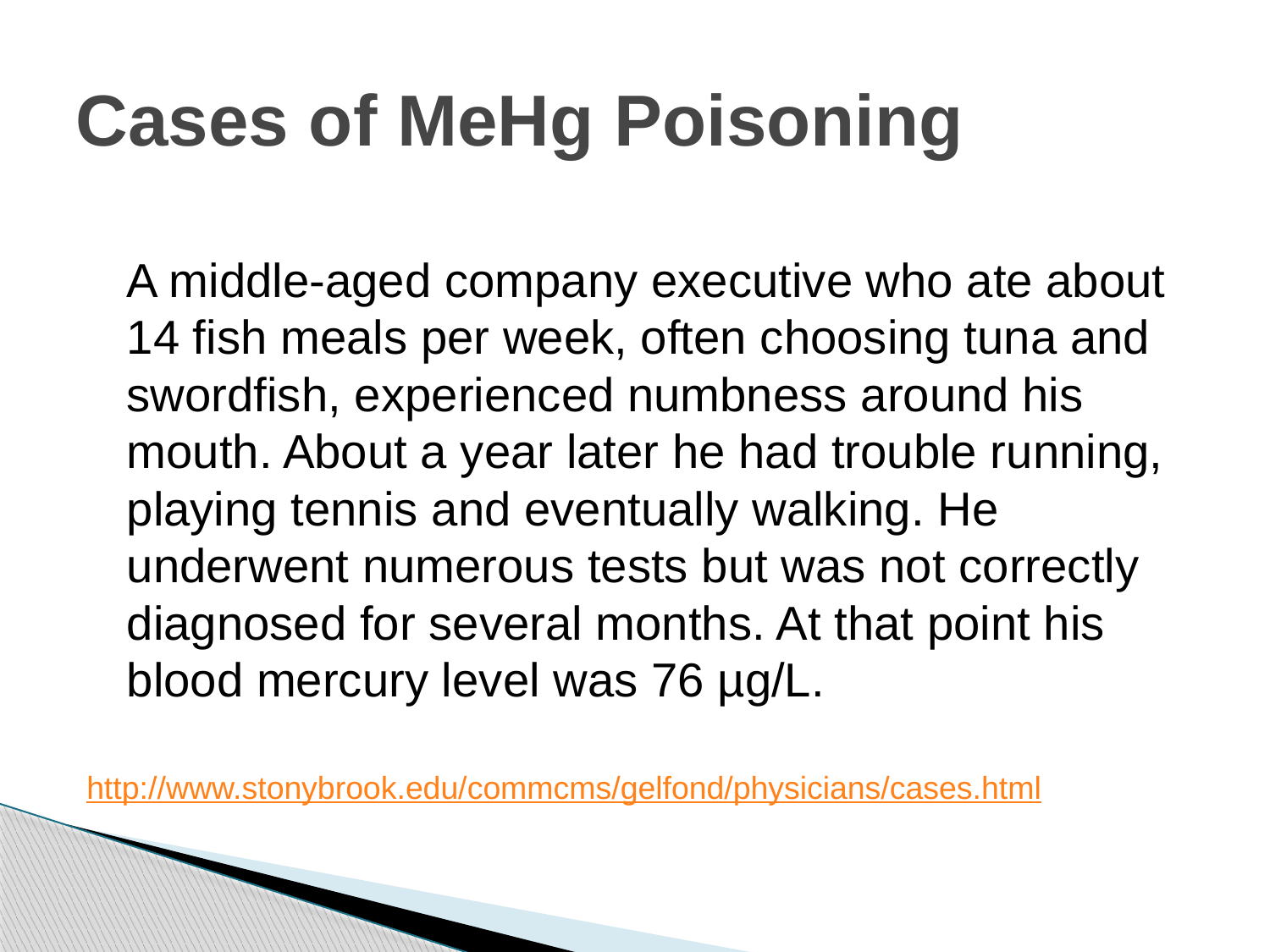

# Cases of MeHg Poisoning
	A middle-aged company executive who ate about 14 fish meals per week, often choosing tuna and swordfish, experienced numbness around his mouth. About a year later he had trouble running, playing tennis and eventually walking. He underwent numerous tests but was not correctly diagnosed for several months. At that point his blood mercury level was 76 µg/L.
http://www.stonybrook.edu/commcms/gelfond/physicians/cases.html